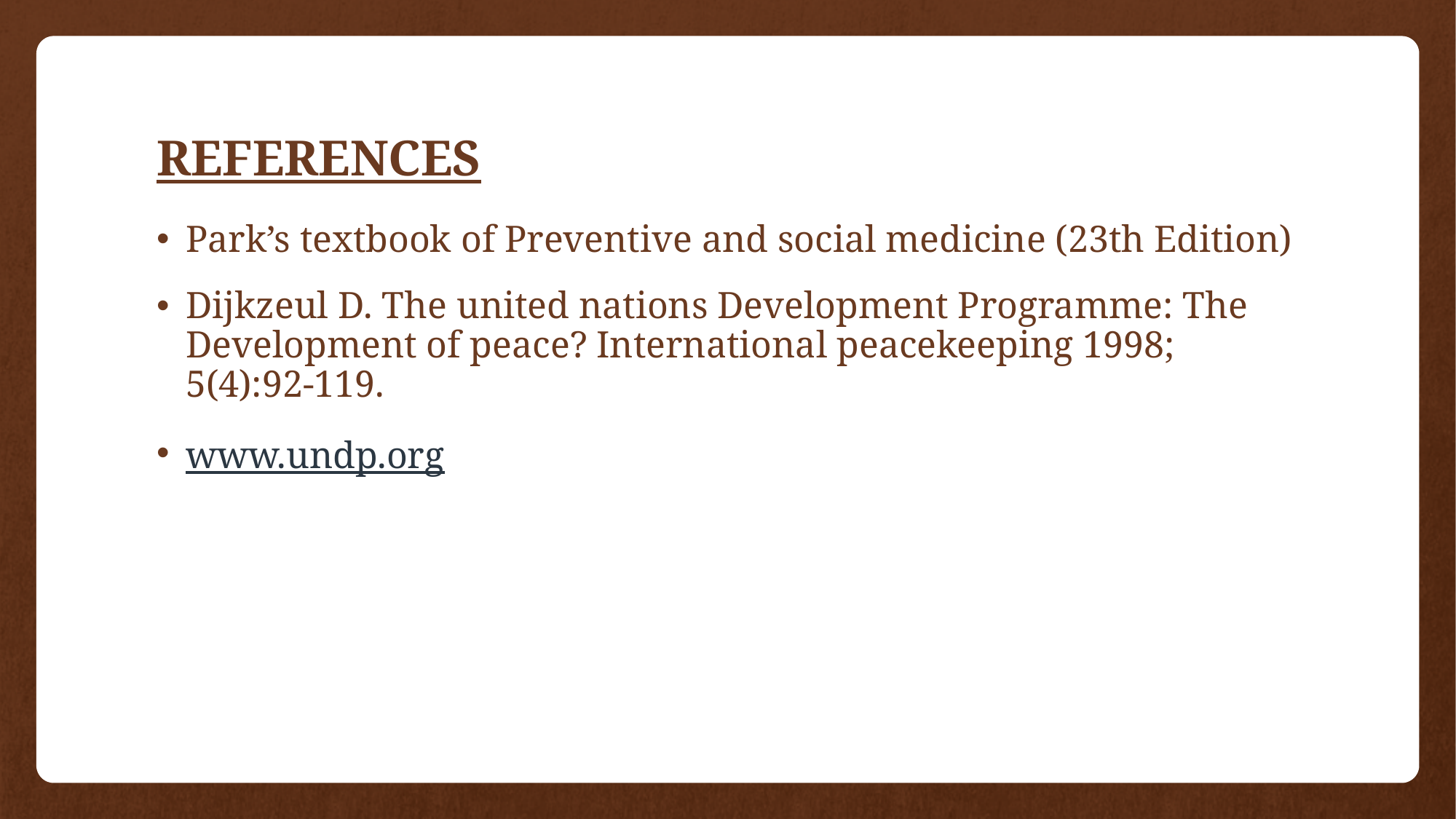

# REFERENCES
Park’s textbook of Preventive and social medicine (23th Edition)
Dijkzeul D. The united nations Development Programme: The Development of peace? International peacekeeping 1998; 5(4):92-119.
www.undp.org